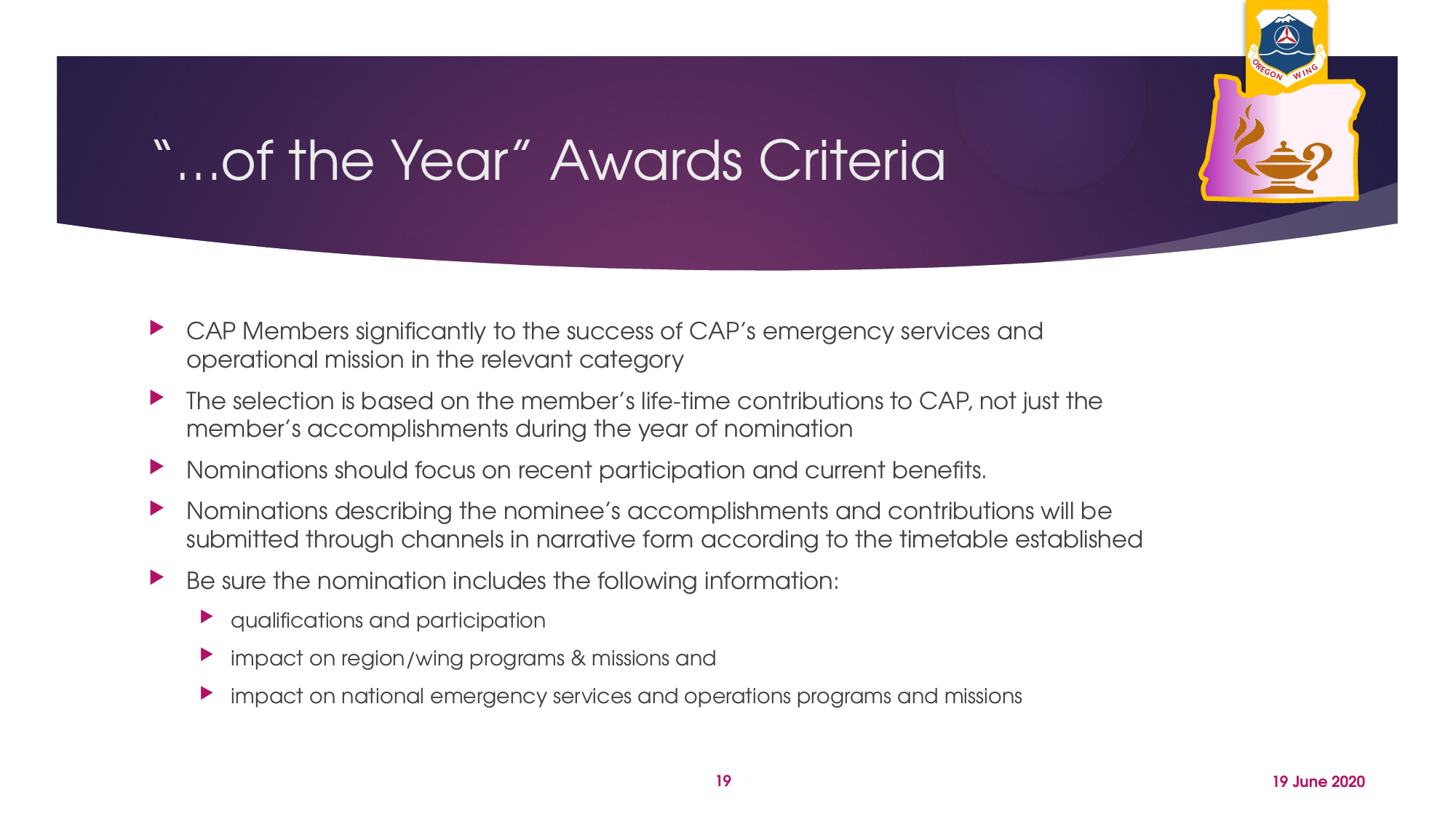

# “…of the Year” Awards Criteria
CAP Members significantly to the success of CAP’s emergency services and operational mission in the relevant category
The selection is based on the member’s life-time contributions to CAP, not just the member’s accomplishments during the year of nomination
Nominations should focus on recent participation and current benefits.
Nominations describing the nominee’s accomplishments and contributions will be submitted through channels in narrative form according to the timetable established
Be sure the nomination includes the following information:
qualifications and participation
impact on region/wing programs & missions and
impact on national emergency services and operations programs and missions